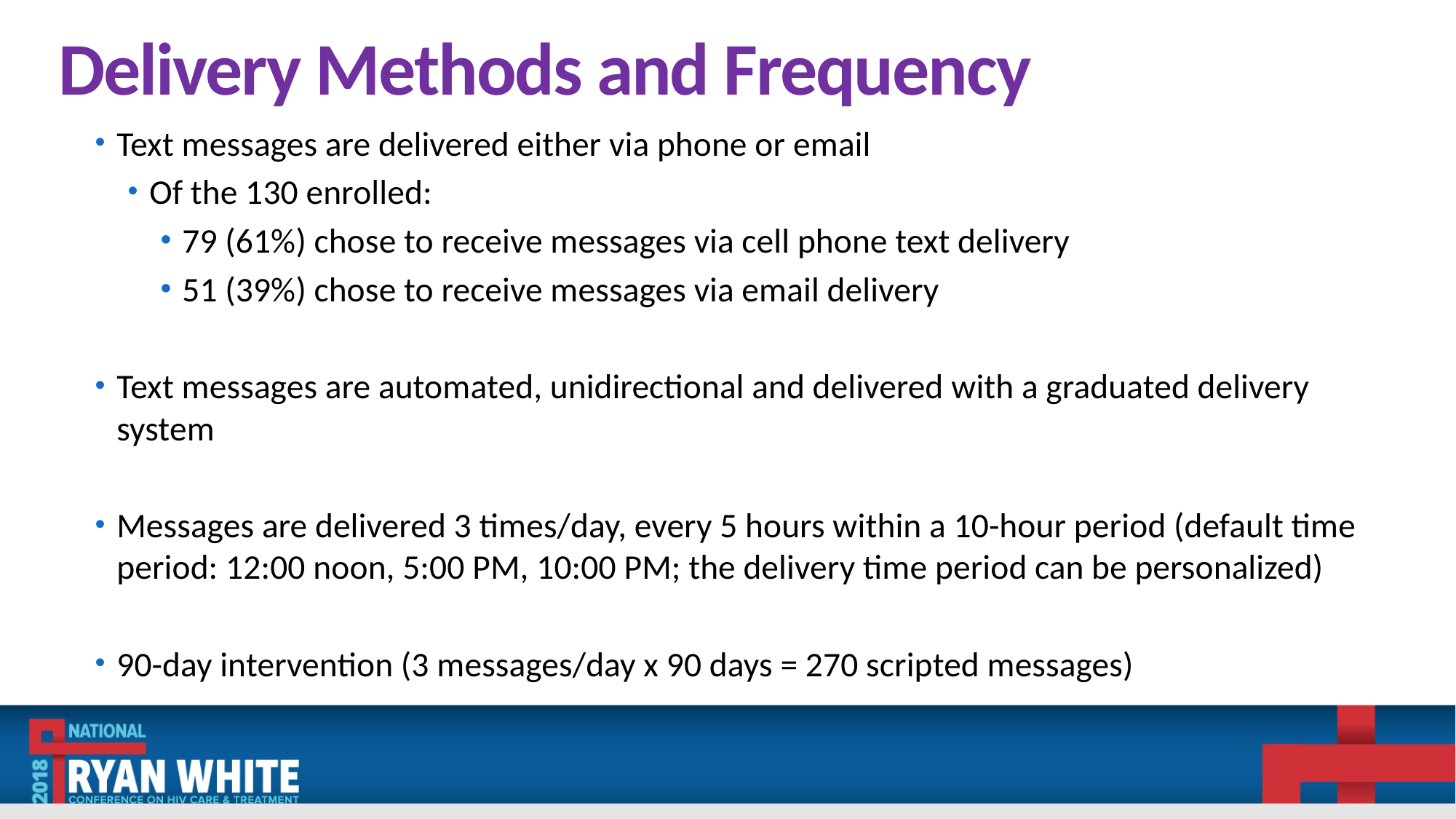

Delivery Methods and Frequency
Text messages are delivered either via phone or email
Of the 130 enrolled:
79 (61%) chose to receive messages via cell phone text delivery
51 (39%) chose to receive messages via email delivery

Text messages are automated, unidirectional and delivered with a graduated delivery system

Messages are delivered 3 times/day, every 5 hours within a 10-hour period (default time period: 12:00 noon, 5:00 PM, 10:00 PM; the delivery time period can be personalized)

90-day intervention (3 messages/day x 90 days = 270 scripted messages)